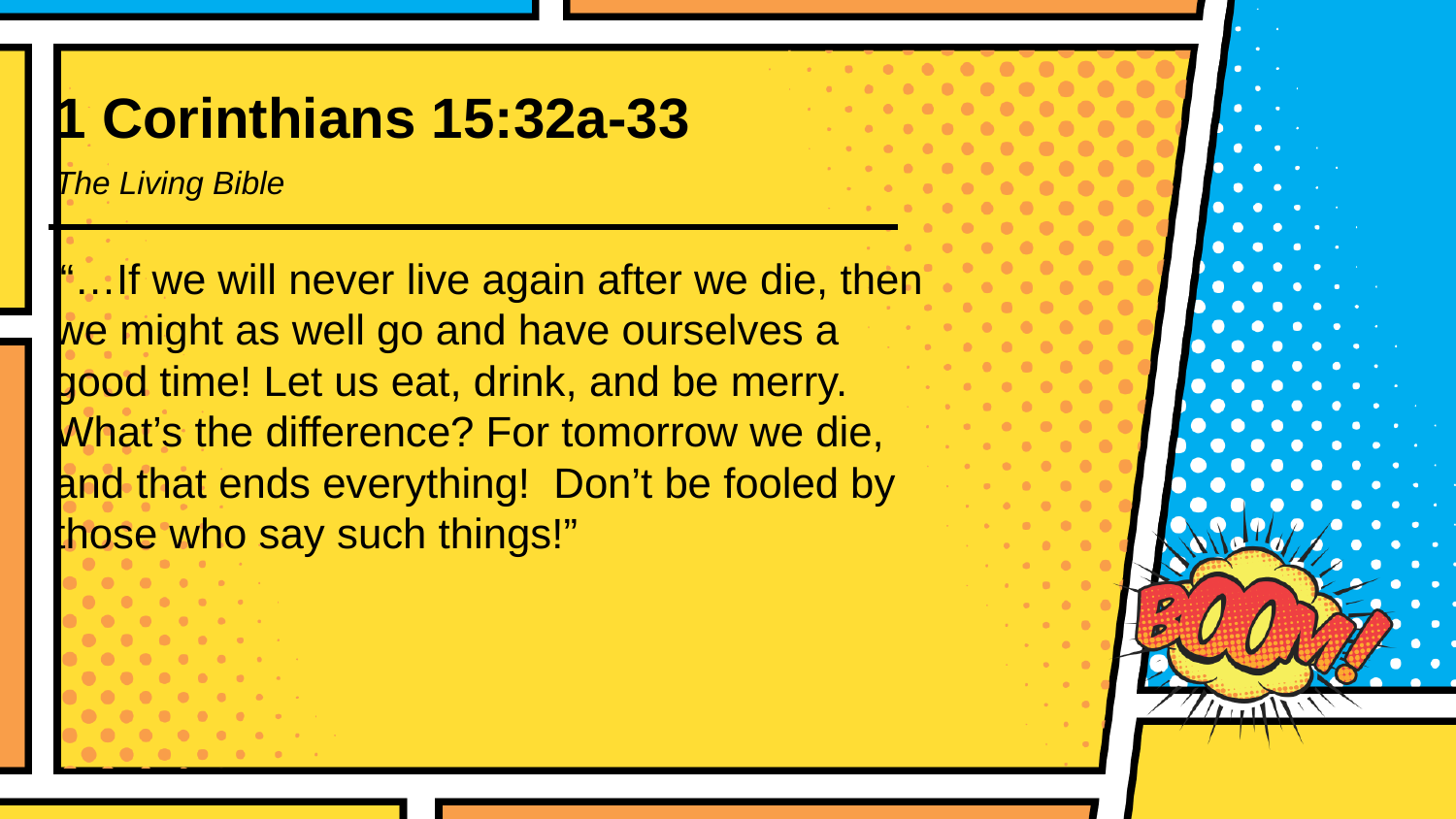

1 Corinthians 15:32a-33
The Living Bible

“…If we will never live again after we die, then we might as well go and have ourselves a good time! Let us eat, drink, and be merry. What’s the difference? For tomorrow we die, and that ends everything!  Don’t be fooled by those who say such things!”